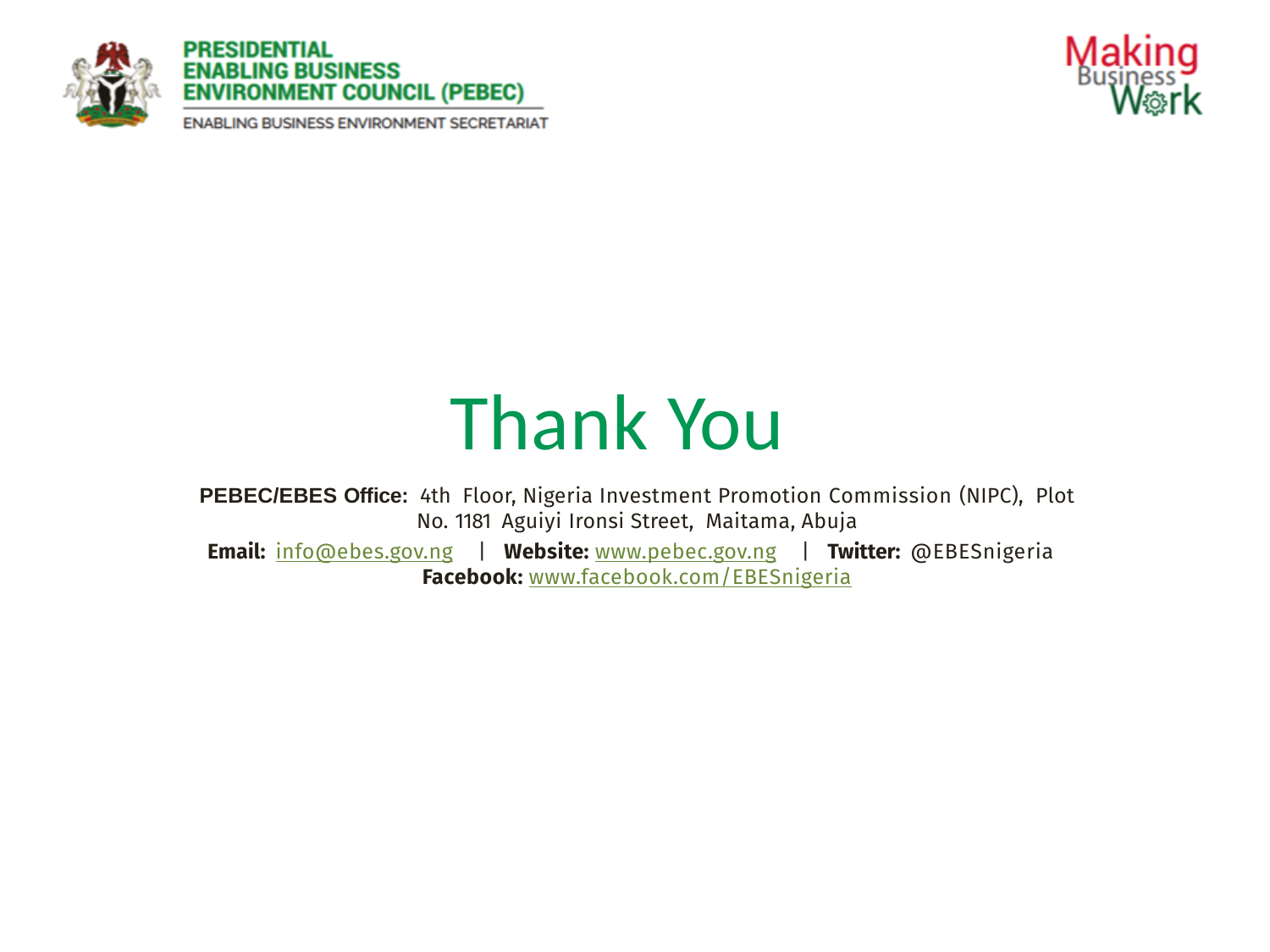

Thank You
PEBEC/EBES Ofﬁce:  4th  Floor, Nigeria Investment Promotion Commission (NIPC),  Plot No. 1181  Aguiyi Ironsi Street,  Maitama, Abuja
Email:  info@ebes.gov.ng    | Website: www.pebec.gov.ng    | Twitter:  @EBESnigeria   Facebook: www.facebook.com/EBESnigeria